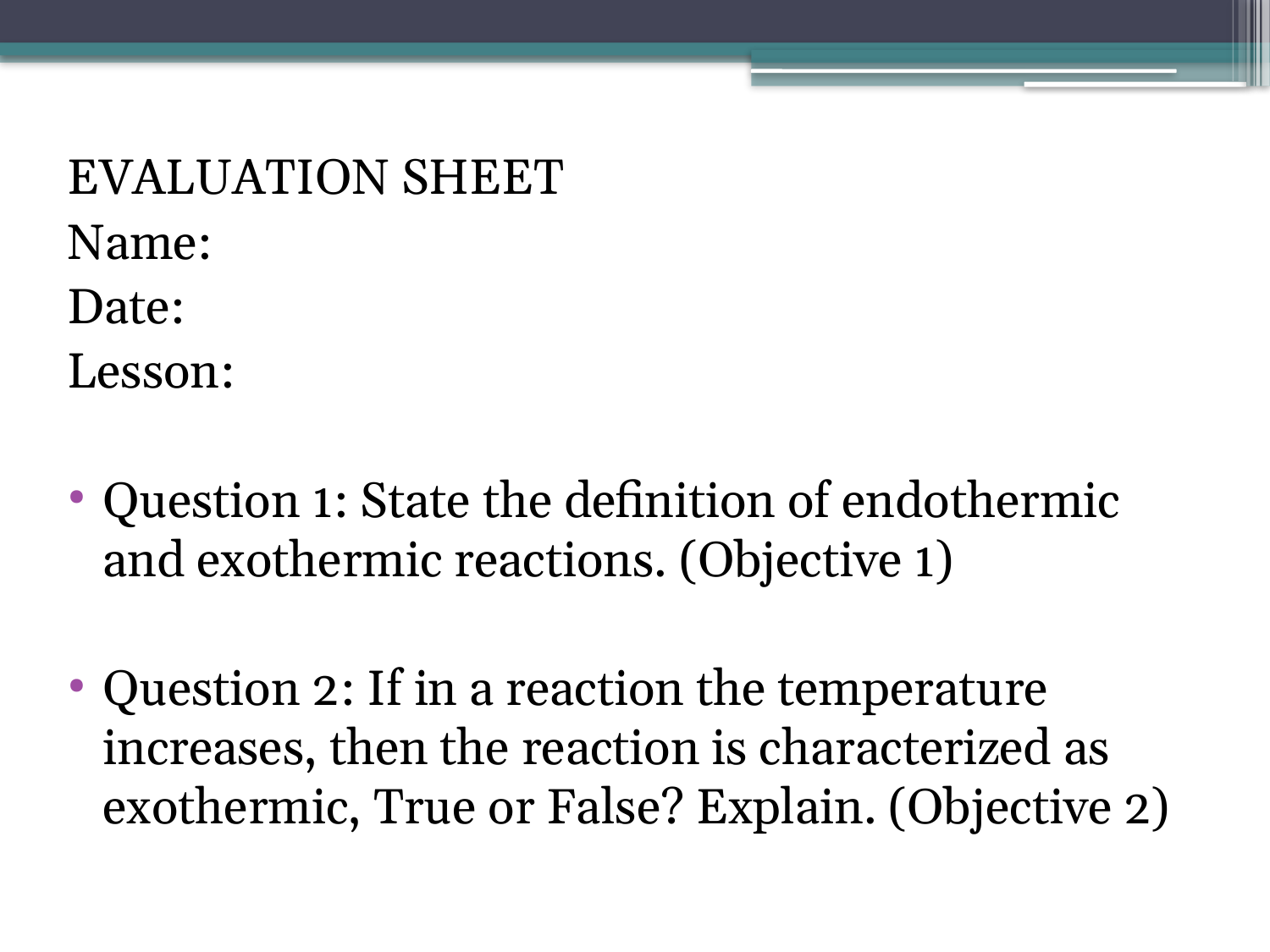

EVALUATION SHEET
Name:
Date:
Lesson:

Question 1: State the definition of endothermic and exothermic reactions. (Objective 1)

Question 2: If in a reaction the temperature increases, then the reaction is characterized as exothermic, True or False? Explain. (Objective 2)